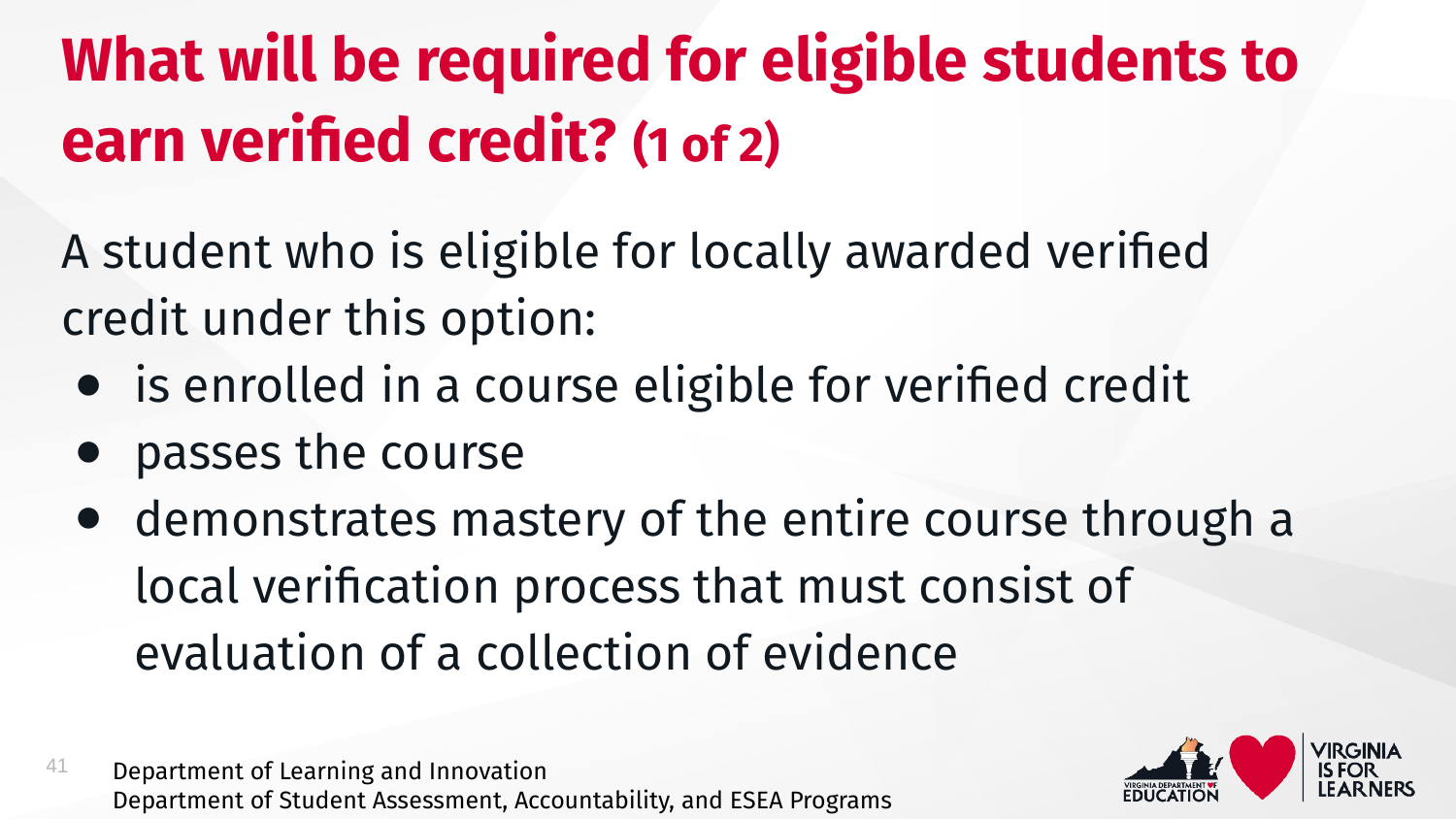

# What will be required for eligible students to earn verified credit? (1 of 2)
A student who is eligible for locally awarded verified credit under this option:
is enrolled in a course eligible for verified credit
passes the course
demonstrates mastery of the entire course through a local verification process that must consist of evaluation of a collection of evidence

41